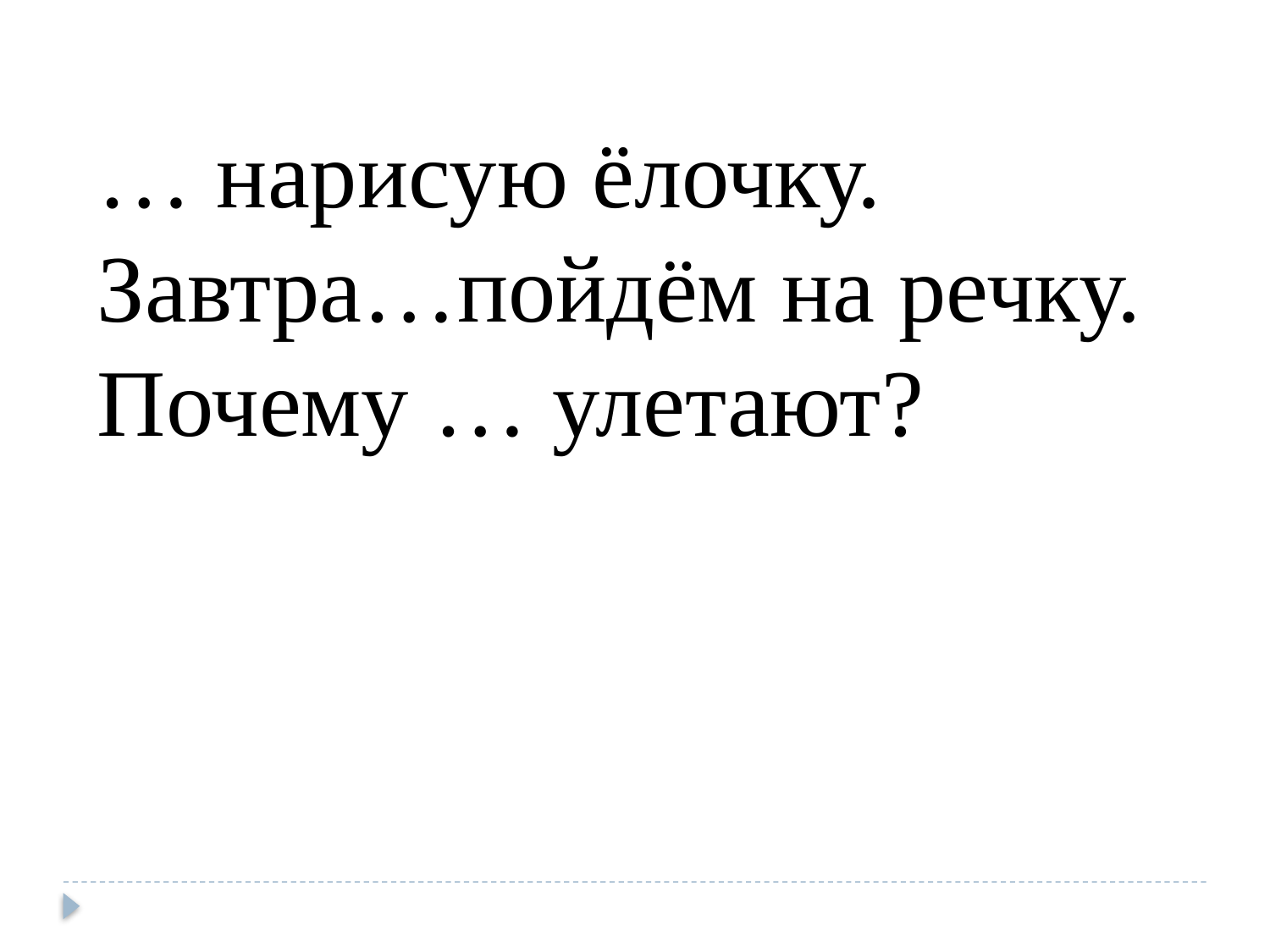

… нарисую ёлочку. Завтра…пойдём на речку.
Почему … улетают?